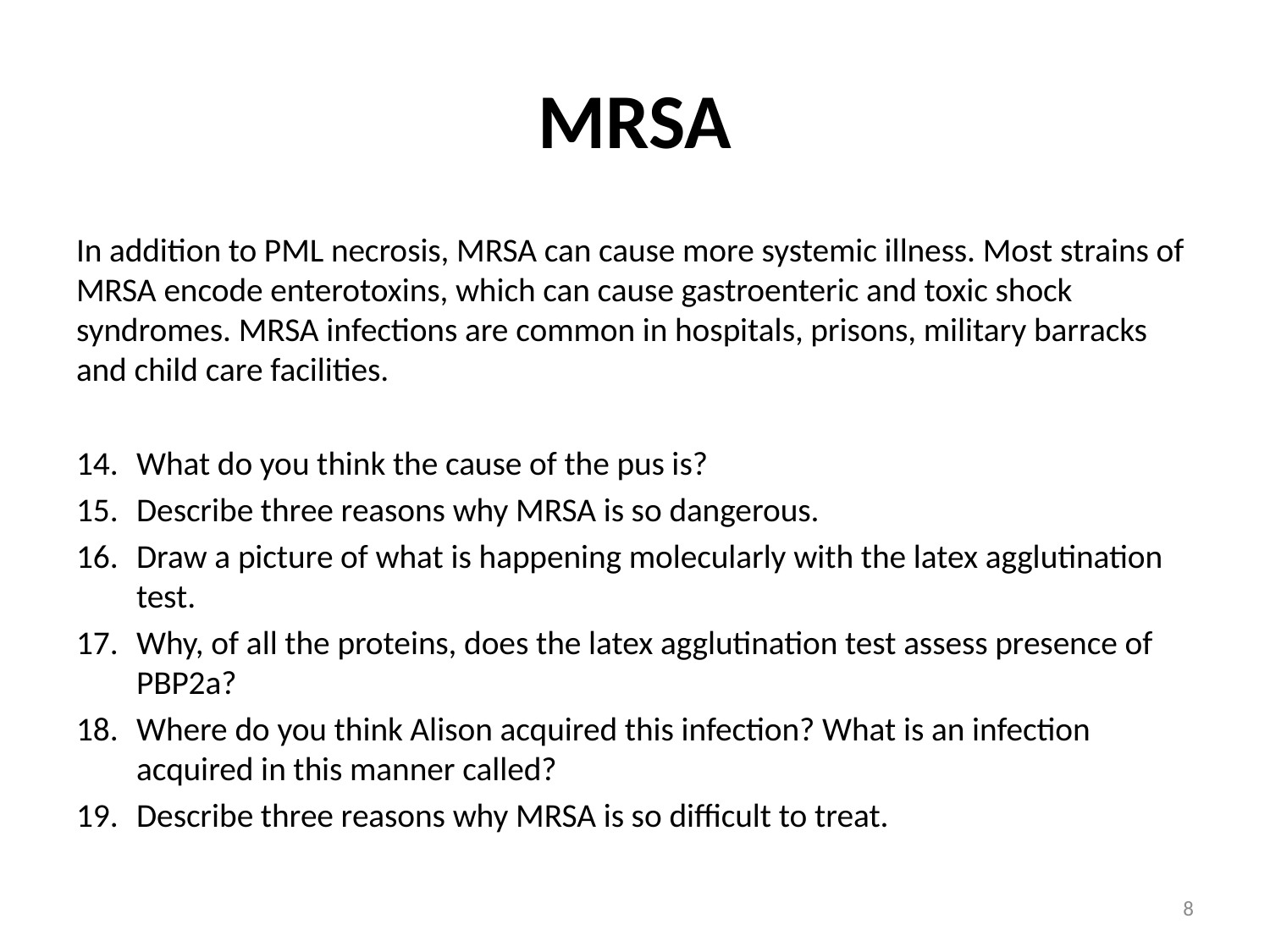

# MRSA
In addition to PML necrosis, MRSA can cause more systemic illness. Most strains of MRSA encode enterotoxins, which can cause gastroenteric and toxic shock syndromes. MRSA infections are common in hospitals, prisons, military barracks and child care facilities.

What do you think the cause of the pus is?
Describe three reasons why MRSA is so dangerous.
Draw a picture of what is happening molecularly with the latex agglutination test.
Why, of all the proteins, does the latex agglutination test assess presence of PBP2a?
Where do you think Alison acquired this infection? What is an infection acquired in this manner called?
Describe three reasons why MRSA is so difficult to treat.
8